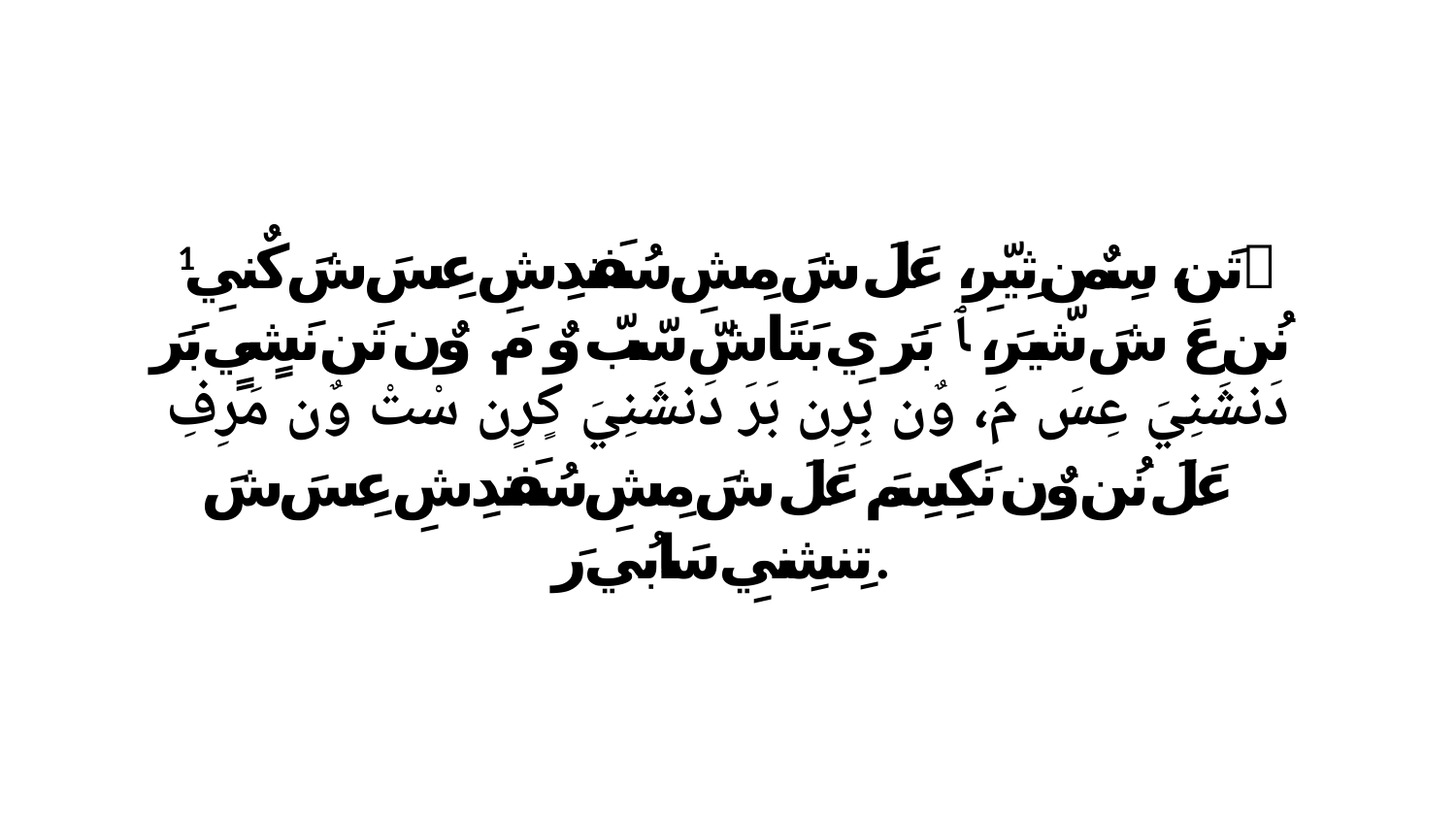

1 ﭑ تَن، سِمٌن ثِيّرِ، عَلَ شَ مِشِ سُفَندِشِ عِسَ شَ كٌنيِ نُن عَ شَ شّيرَ، ﭑ بَرَ يِ بَتَاشّ سّبّ وٌ مَ. وٌن تَن نَشٍيٍ بَرَ دَنشَنِيَ عِسَ مَ، وٌن بِرِن بَرَ دَنشَنِيَ كٍرٍن سْتْ وٌن مَرِفِ عَلَ نُن وٌن نَكِسِمَ عَلَ شَ مِشِ سُفَندِشِ عِسَ شَ تِنشِنيِ سَابُي رَ.